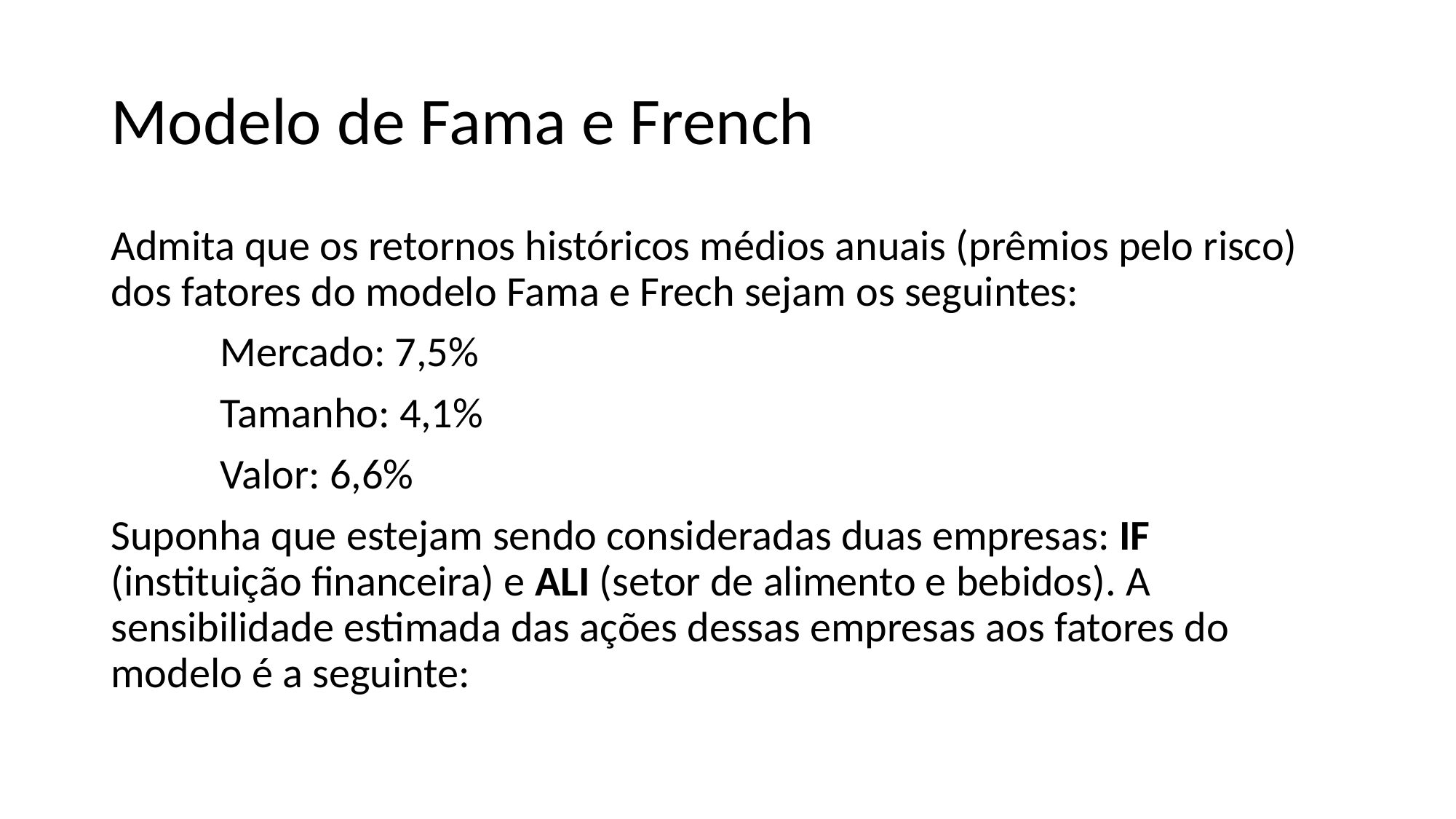

# Modelo de Fama e French
Admita que os retornos históricos médios anuais (prêmios pelo risco) dos fatores do modelo Fama e Frech sejam os seguintes:
	Mercado: 7,5%
	Tamanho: 4,1%
	Valor: 6,6%
Suponha que estejam sendo consideradas duas empresas: IF (instituição financeira) e ALI (setor de alimento e bebidos). A sensibilidade estimada das ações dessas empresas aos fatores do modelo é a seguinte: